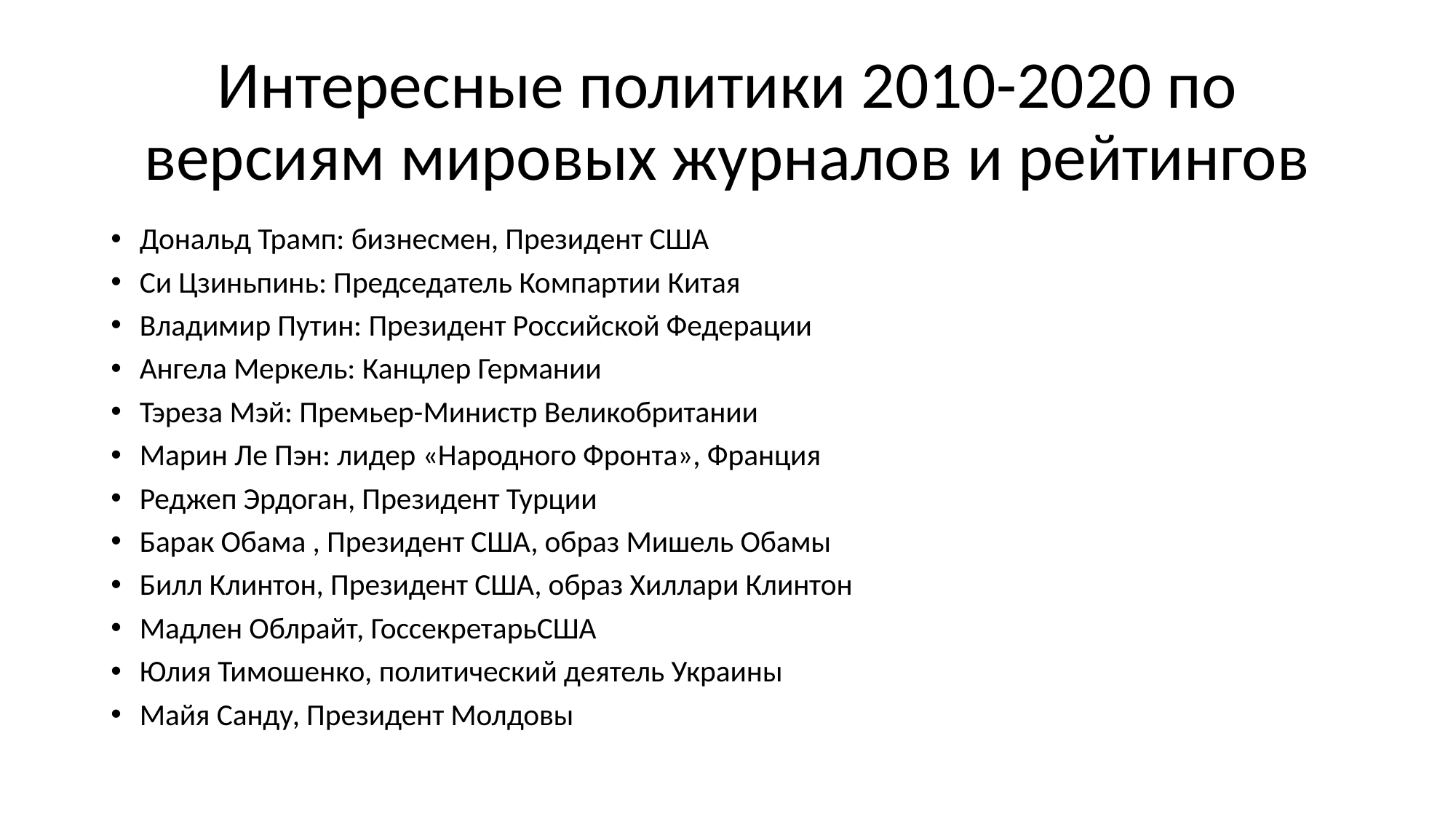

# Интересные политики 2010-2020 по версиям мировых журналов и рейтингов
Дональд Трамп: бизнесмен, Президент США
Си Цзиньпинь: Председатель Компартии Китая
Владимир Путин: Президент Российской Федерации
Ангела Меркель: Канцлер Германии
Тэреза Мэй: Премьер-Министр Великобритании
Марин Ле Пэн: лидер «Народного Фронта», Франция
Реджеп Эрдоган, Президент Турции
Барак Обама , Президент США, образ Мишель Обамы
Билл Клинтон, Президент США, образ Хиллари Клинтон
Мадлен Облрайт, ГоссекретарьСША
Юлия Тимошенко, политический деятель Украины
Майя Санду, Президент Молдовы